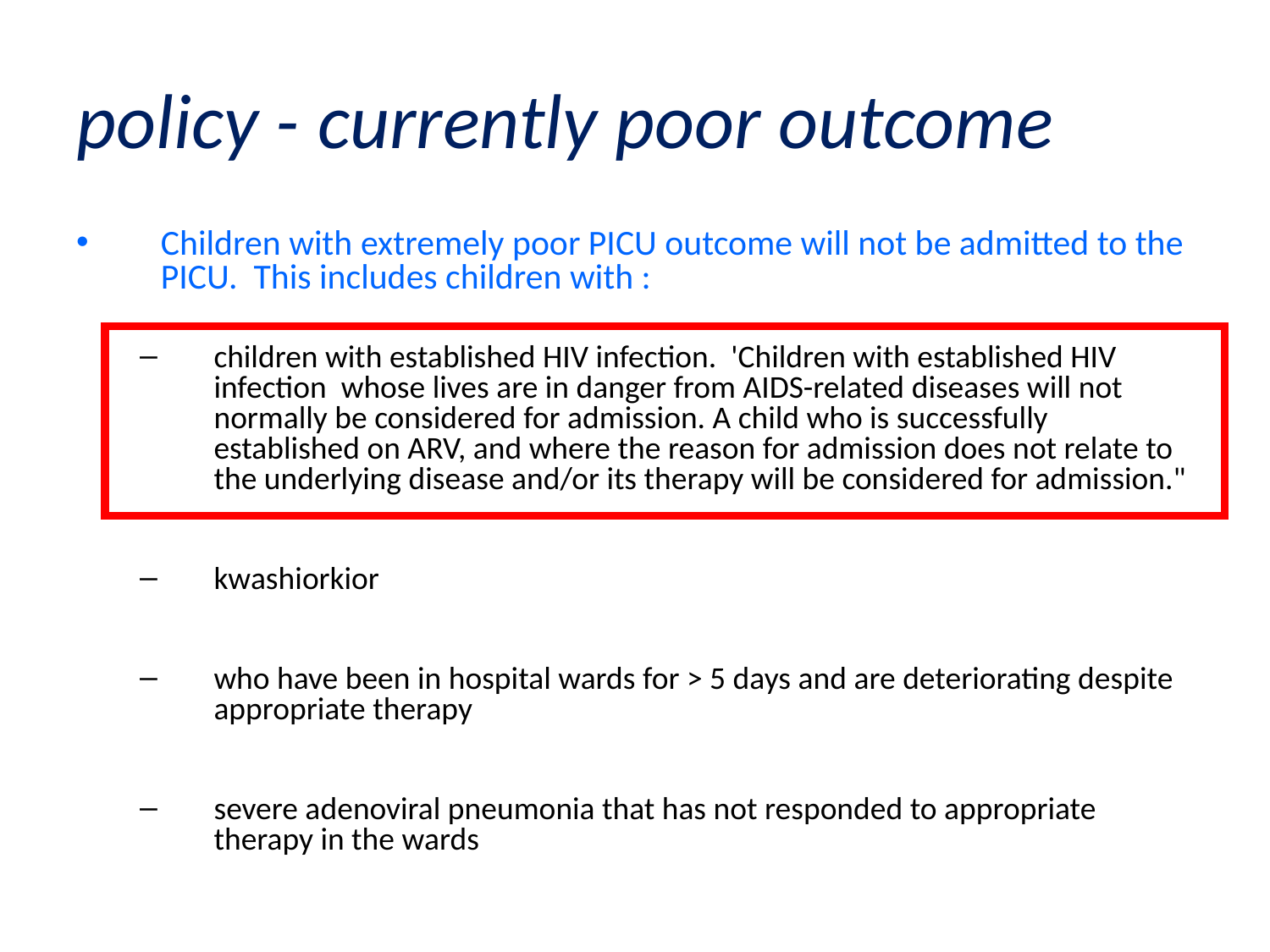

# policy - currently poor outcome
Children with extremely poor PICU outcome will not be admitted to the PICU.  This includes children with :

children with established HIV infection.  'Children with established HIV infection  whose lives are in danger from AIDS-related diseases will not normally be considered for admission. A child who is successfully established on ARV, and where the reason for admission does not relate to the underlying disease and/or its therapy will be considered for admission."

kwashiorkior

who have been in hospital wards for > 5 days and are deteriorating despite appropriate therapy

severe adenoviral pneumonia that has not responded to appropriate therapy in the wards